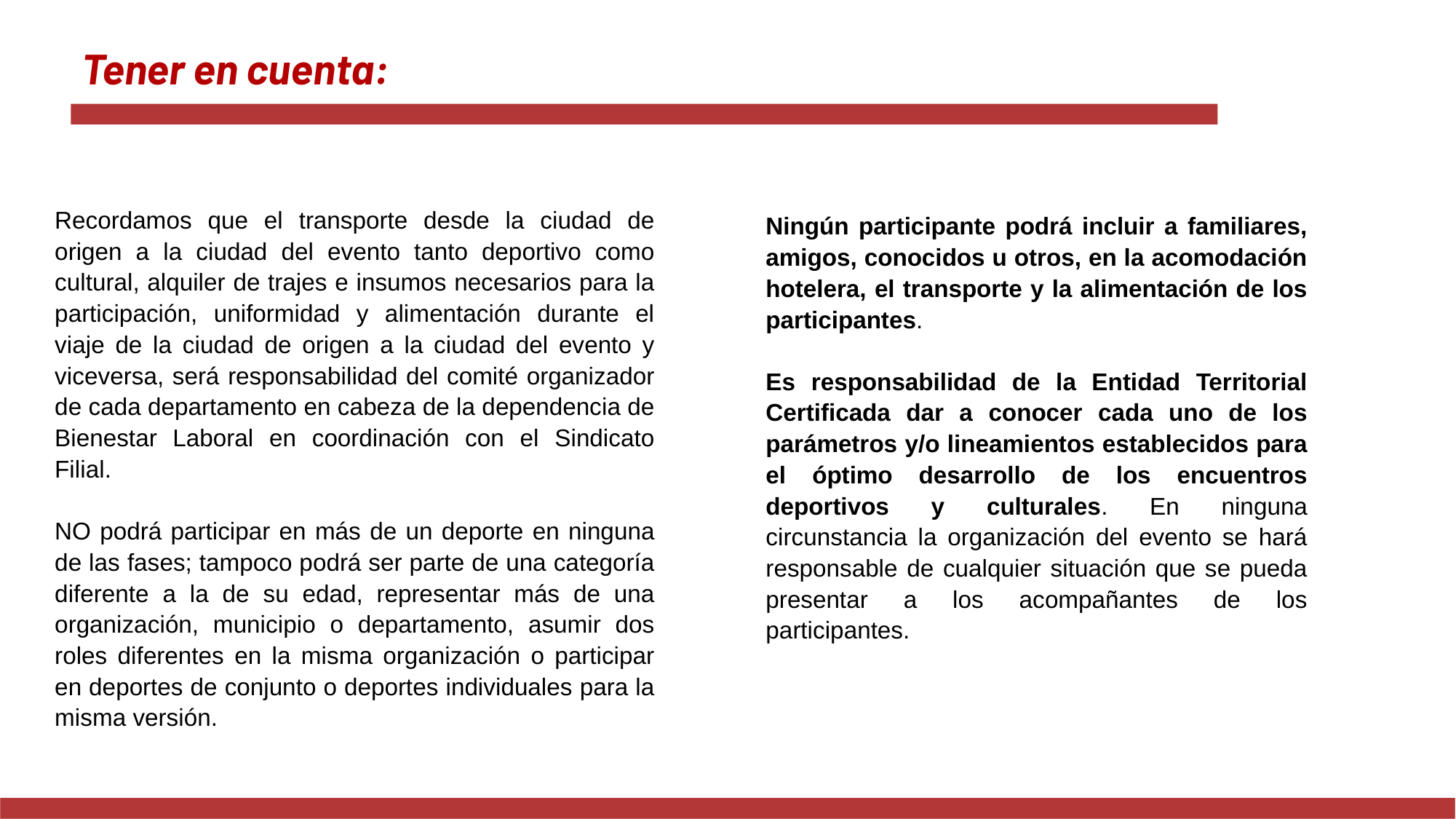

Tener en cuenta:

Recordamos que el transporte desde la ciudad de origen a la ciudad del evento tanto deportivo como cultural, alquiler de trajes e insumos necesarios para la participación, uniformidad y alimentación durante el viaje de la ciudad de origen a la ciudad del evento y viceversa, será responsabilidad del comité organizador de cada departamento en cabeza de la dependencia de Bienestar Laboral en coordinación con el Sindicato Filial.

NO podrá participar en más de un deporte en ninguna de las fases; tampoco podrá ser parte de una categoría diferente a la de su edad, representar más de una organización, municipio o departamento, asumir dos roles diferentes en la misma organización o participar en deportes de conjunto o deportes individuales para la misma versión.

Ningún participante podrá incluir a familiares, amigos, conocidos u otros, en la acomodación hotelera, el transporte y la alimentación de los participantes.

Es responsabilidad de la Entidad Territorial Certificada dar a conocer cada uno de los parámetros y/o lineamientos establecidos para el óptimo desarrollo de los encuentros deportivos y culturales. En ninguna circunstancia la organización del evento se hará responsable de cualquier situación que se pueda presentar a los acompañantes de los participantes.